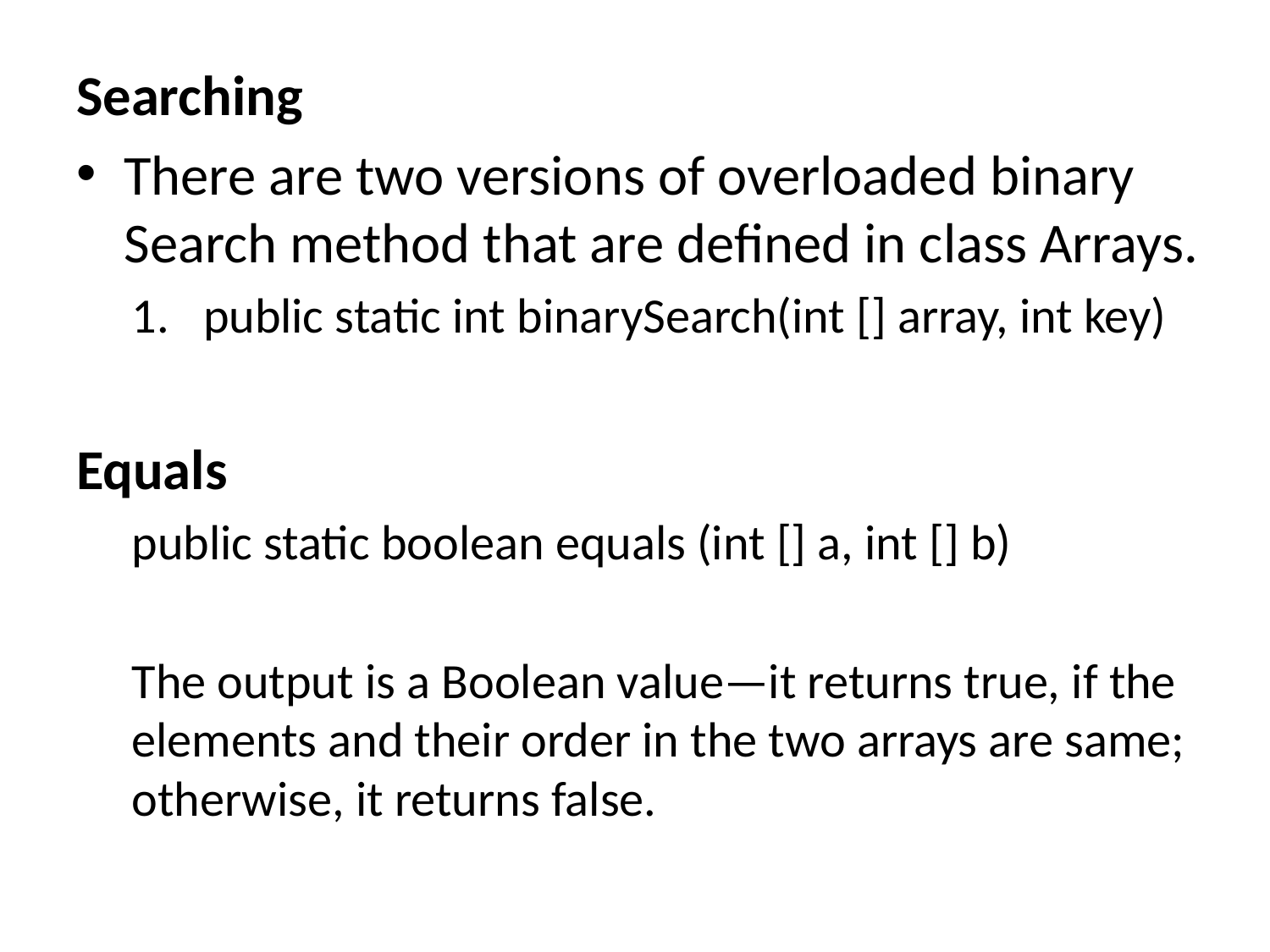

Searching
There are two versions of overloaded binary Search method that are defined in class Arrays.
public static int binarySearch(int [] array, int key)

Equals
public static boolean equals (int [] a, int [] b)

The output is a Boolean value—it returns true, if the elements and their order in the two arrays are same; otherwise, it returns false.